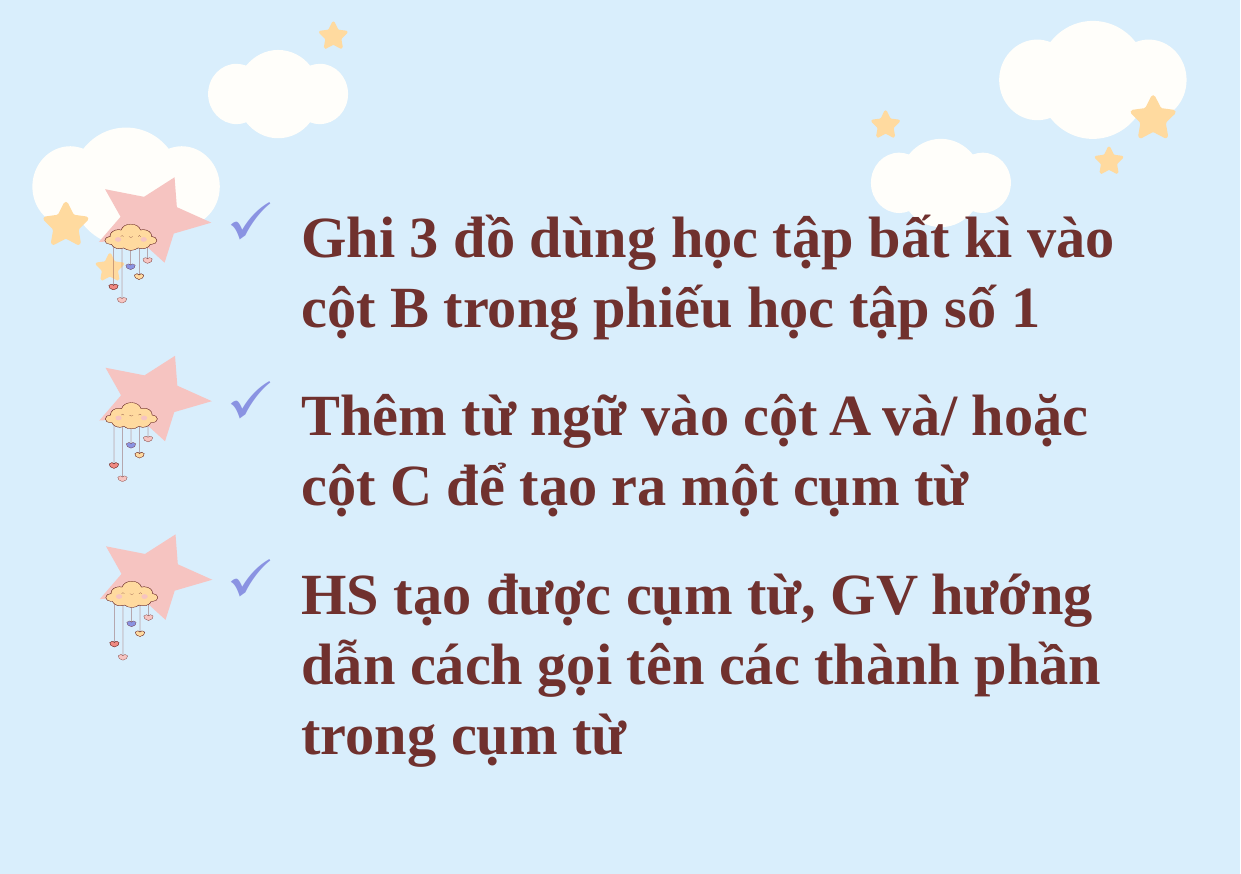

# Ghi 3 đồ dùng học tập bất kì vào cột B trong phiếu học tập số 1

Thêm từ ngữ vào cột A và/ hoặc cột C để tạo ra một cụm từ

HS tạo được cụm từ, GV hướng dẫn cách gọi tên các thành phần trong cụm từ